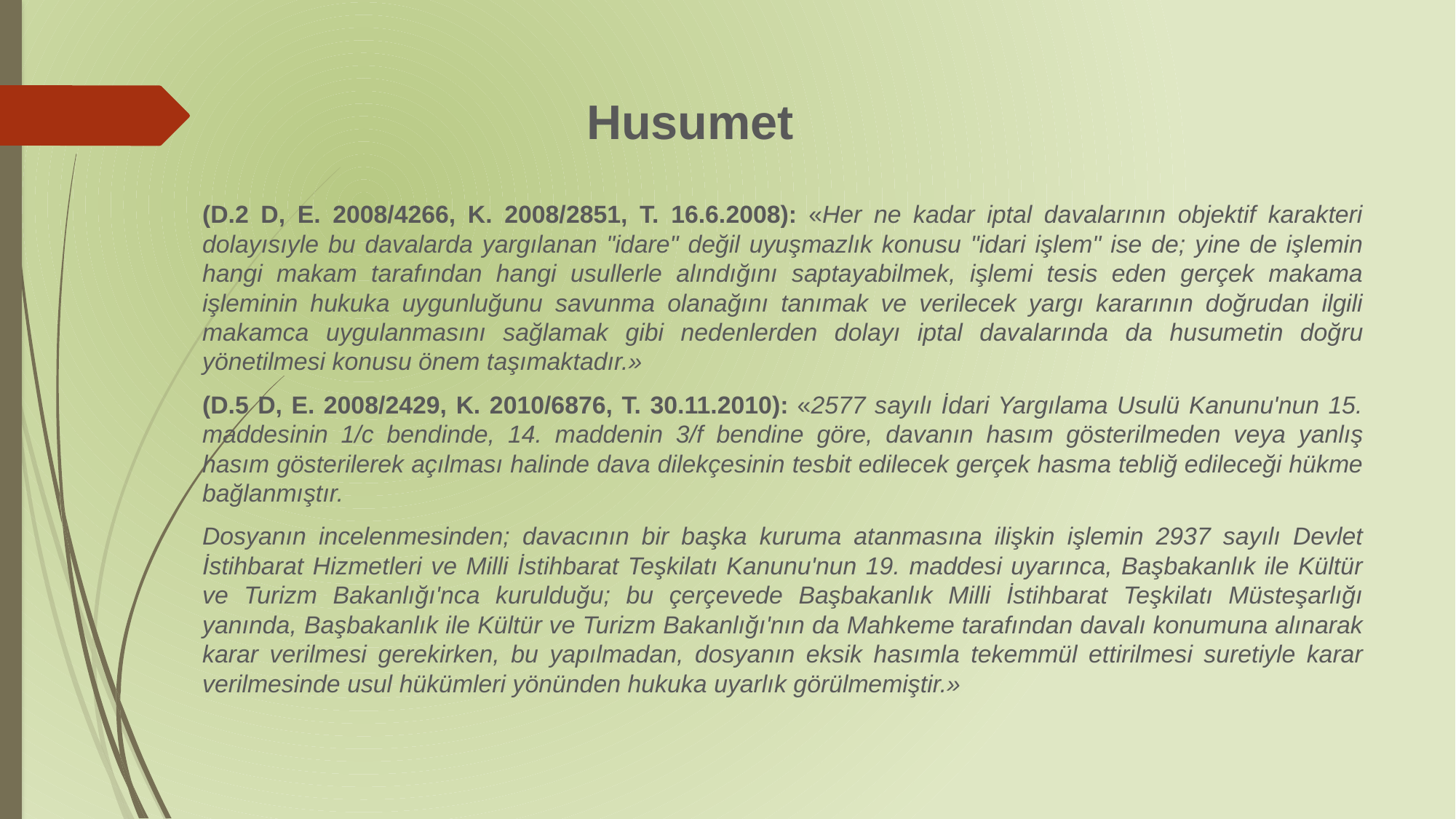

# Husumet
(D.2 D, E. 2008/4266, K. 2008/2851, T. 16.6.2008): «Her ne kadar iptal davalarının objektif karakteri dolayısıyle bu davalarda yargılanan "idare" değil uyuşmazlık konusu "idari işlem" ise de; yine de işlemin hangi makam tarafından hangi usullerle alındığını saptayabilmek, işlemi tesis eden gerçek makama işleminin hukuka uygunluğunu savunma olanağını tanımak ve verilecek yargı kararının doğrudan ilgili makamca uygulanmasını sağlamak gibi nedenlerden dolayı iptal davalarında da husumetin doğru yönetilmesi konusu önem taşımaktadır.»
(D.5 D, E. 2008/2429, K. 2010/6876, T. 30.11.2010): «2577 sayılı İdari Yargılama Usulü Kanunu'nun 15. maddesinin 1/c bendinde, 14. maddenin 3/f bendine göre, davanın hasım gösterilmeden veya yanlış hasım gösterilerek açılması halinde dava dilekçesinin tesbit edilecek gerçek hasma tebliğ edileceği hükme bağlanmıştır.
Dosyanın incelenmesinden; davacının bir başka kuruma atanmasına ilişkin işlemin 2937 sayılı Devlet İstihbarat Hizmetleri ve Milli İstihbarat Teşkilatı Kanunu'nun 19. maddesi uyarınca, Başbakanlık ile Kültür ve Turizm Bakanlığı'nca kurulduğu; bu çerçevede Başbakanlık Milli İstihbarat Teşkilatı Müsteşarlığı yanında, Başbakanlık ile Kültür ve Turizm Bakanlığı'nın da Mahkeme tarafından davalı konumuna alınarak karar verilmesi gerekirken, bu yapılmadan, dosyanın eksik hasımla tekemmül ettirilmesi suretiyle karar verilmesinde usul hükümleri yönünden hukuka uyarlık görülmemiştir.»